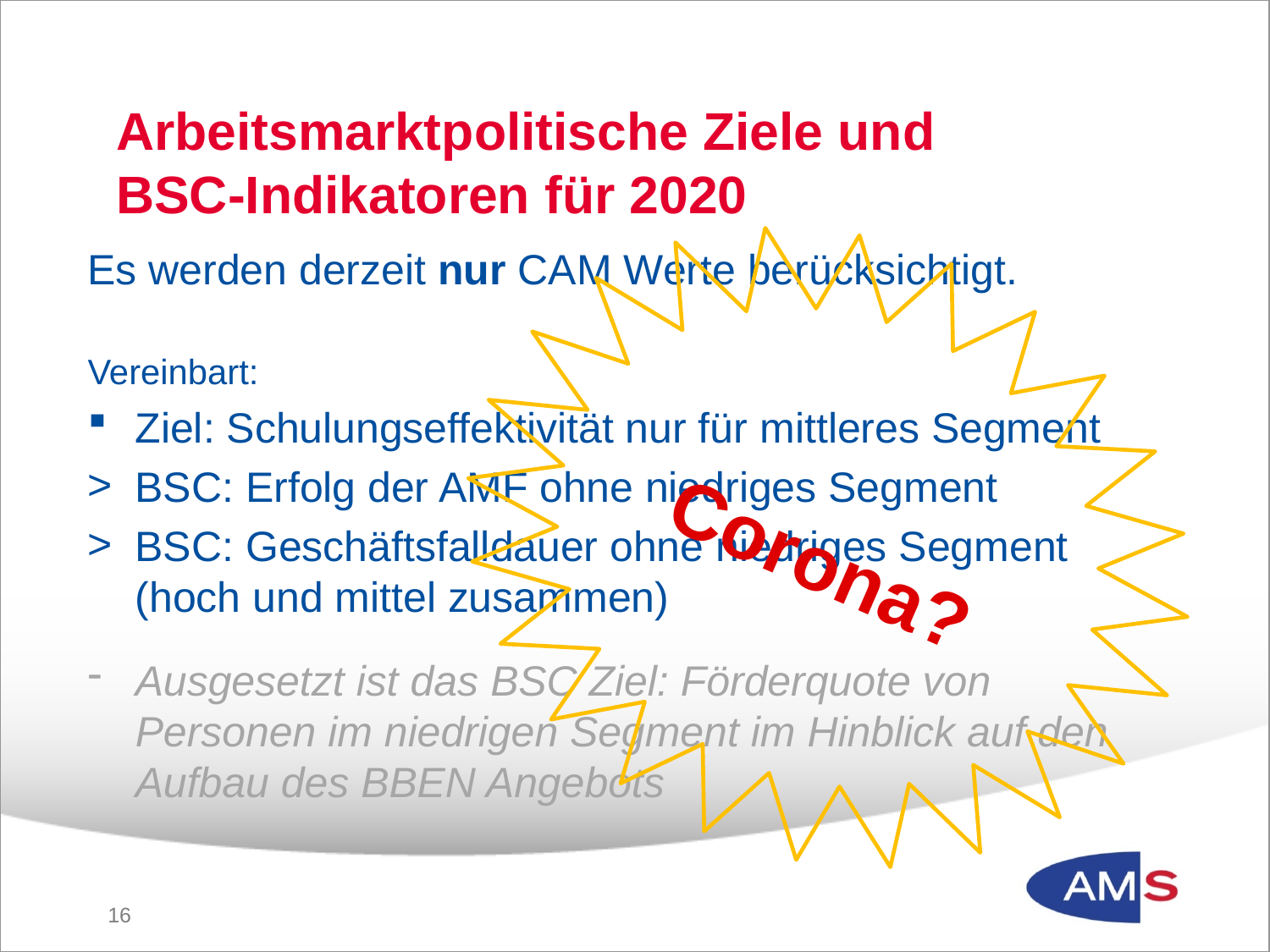

# Arbeitsmarktpolitische Ziele und BSC-Indikatoren für 2020
Es werden derzeit nur CAM Werte berücksichtigt.

Vereinbart:
Ziel: Schulungseffektivität nur für mittleres Segment
BSC: Erfolg der AMF ohne niedriges Segment
BSC: Geschäftsfalldauer ohne niedriges Segment (hoch und mittel zusammen)

Ausgesetzt ist das BSC Ziel: Förderquote von Personen im niedrigen Segment im Hinblick auf den Aufbau des BBEN Angebots

Corona?

16